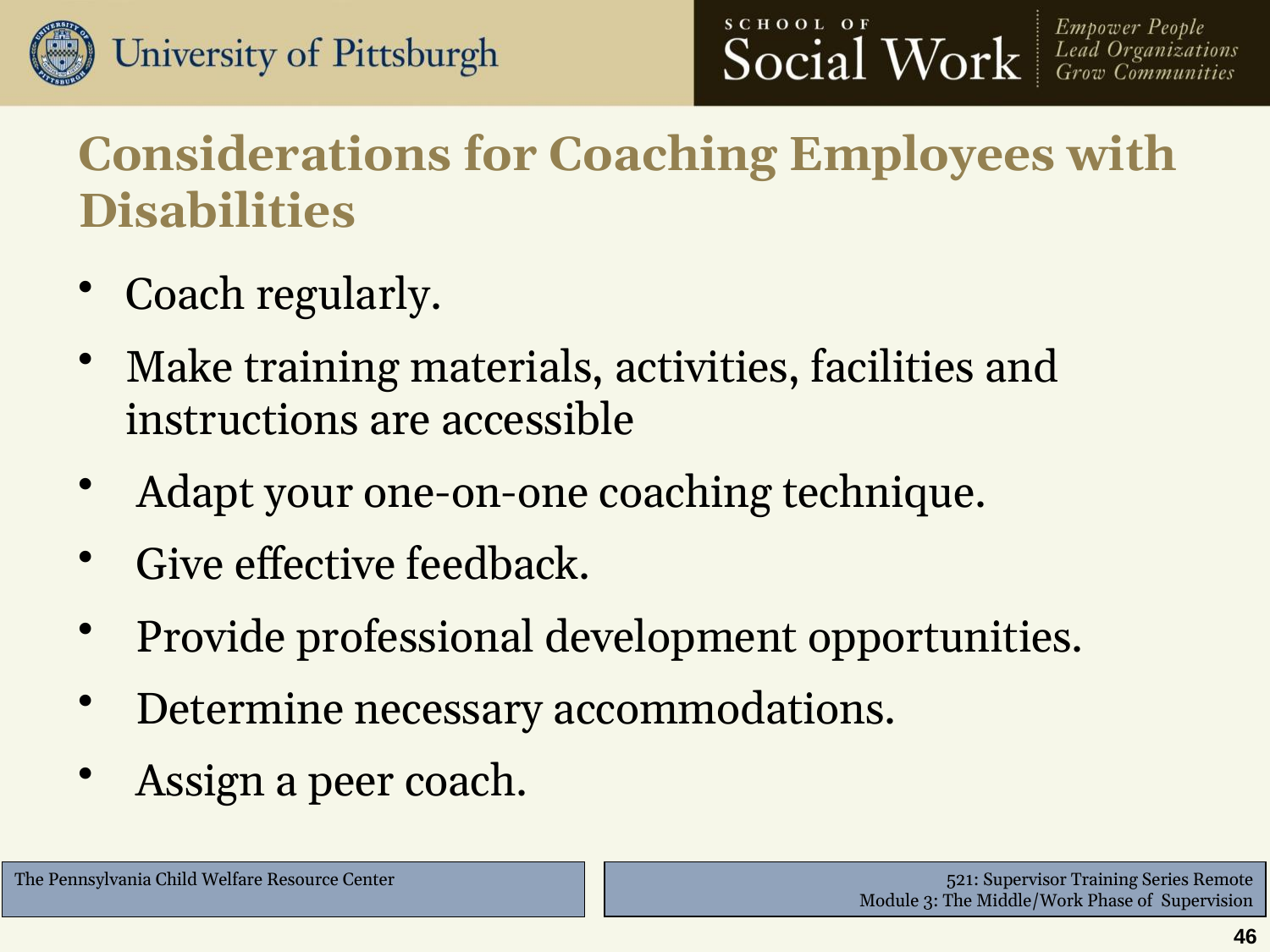

# Considerations for Coaching Employees with Disabilities
Coach regularly.
Make training materials, activities, facilities and instructions are accessible
 Adapt your one-on-one coaching technique.
 Give effective feedback.
 Provide professional development opportunities.
 Determine necessary accommodations.
 Assign a peer coach.

46